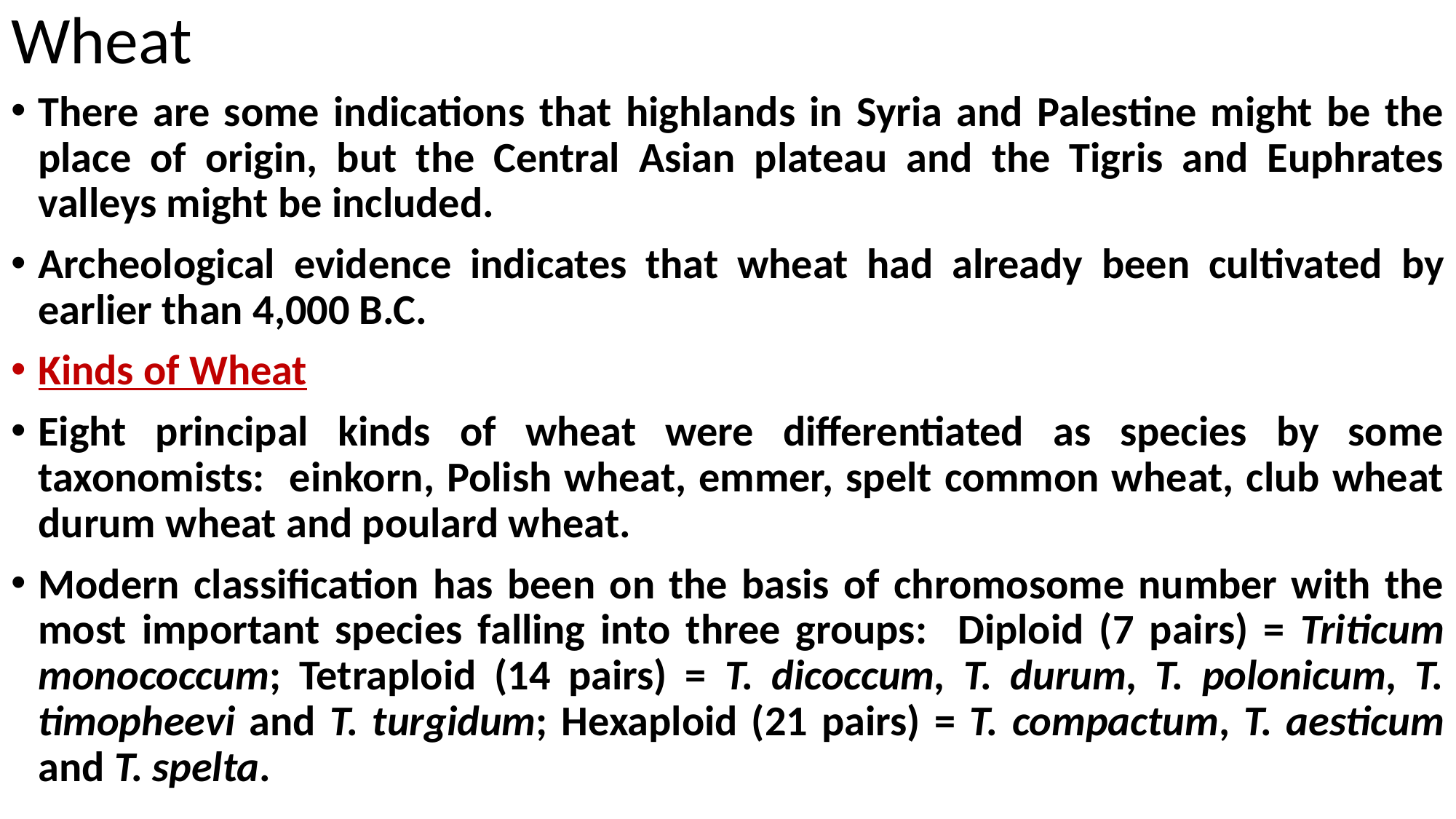

# Wheat
There are some indications that highlands in Syria and Palestine might be the place of origin, but the Central Asian plateau and the Tigris and Euphrates valleys might be included.
Archeological evidence indicates that wheat had already been cultivated by earlier than 4,000 B.C.
Kinds of Wheat
Eight principal kinds of wheat were differentiated as species by some taxonomists:  einkorn, Polish wheat, emmer, spelt common wheat, club wheat durum wheat and poulard wheat.
Modern classification has been on the basis of chromosome number with the most important species falling into three groups:  Diploid (7 pairs) = Triticum monococcum; Tetraploid (14 pairs) = T. dicoccum, T. durum, T. polonicum, T. timopheevi and T. turgidum; Hexaploid (21 pairs) = T. compactum, T. aesticum and T. spelta.